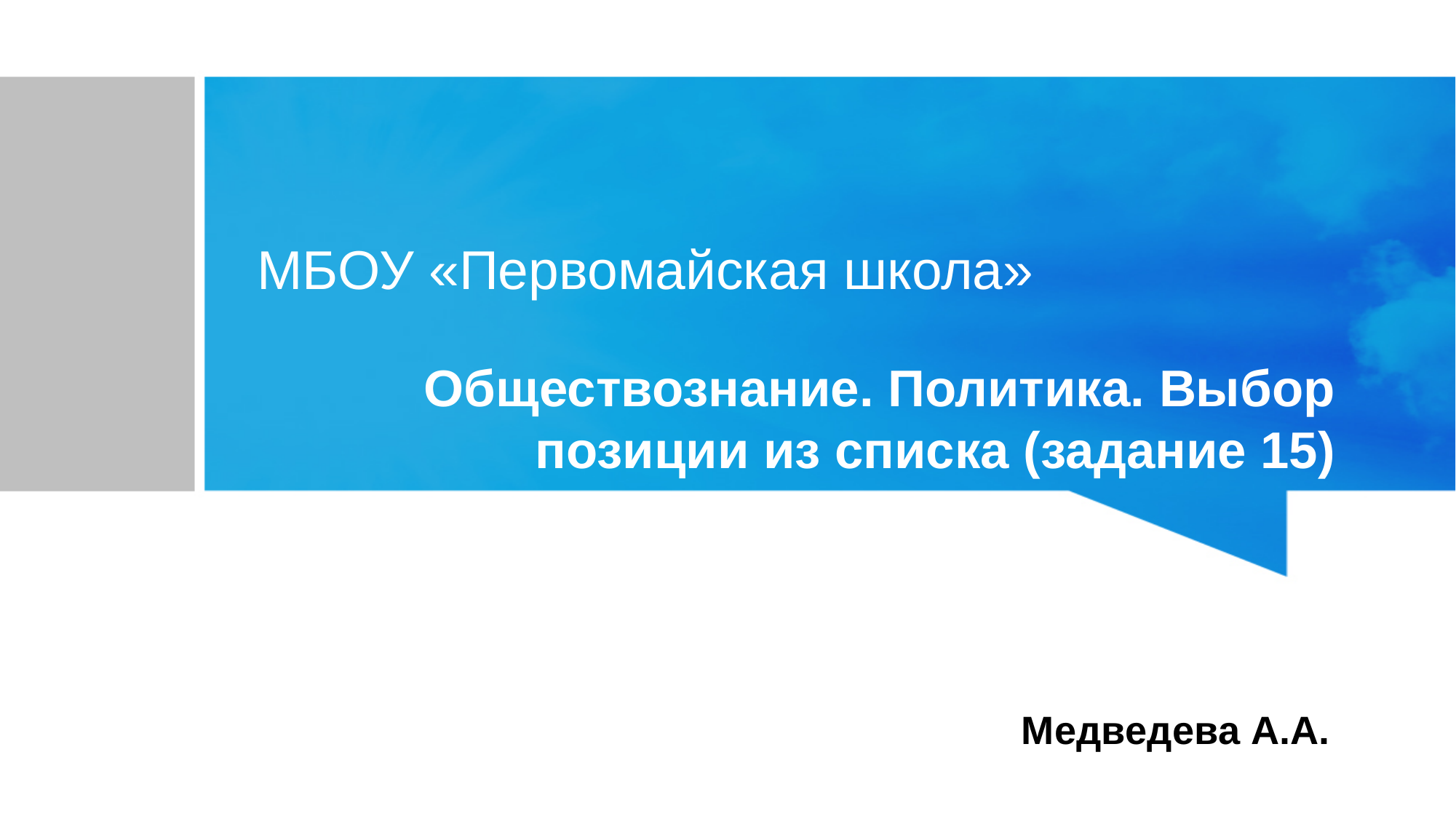

# МБОУ «Первомайская школа»
Обществознание. Политика. Выбор позиции из списка (задание 15)
Медведева А.А.